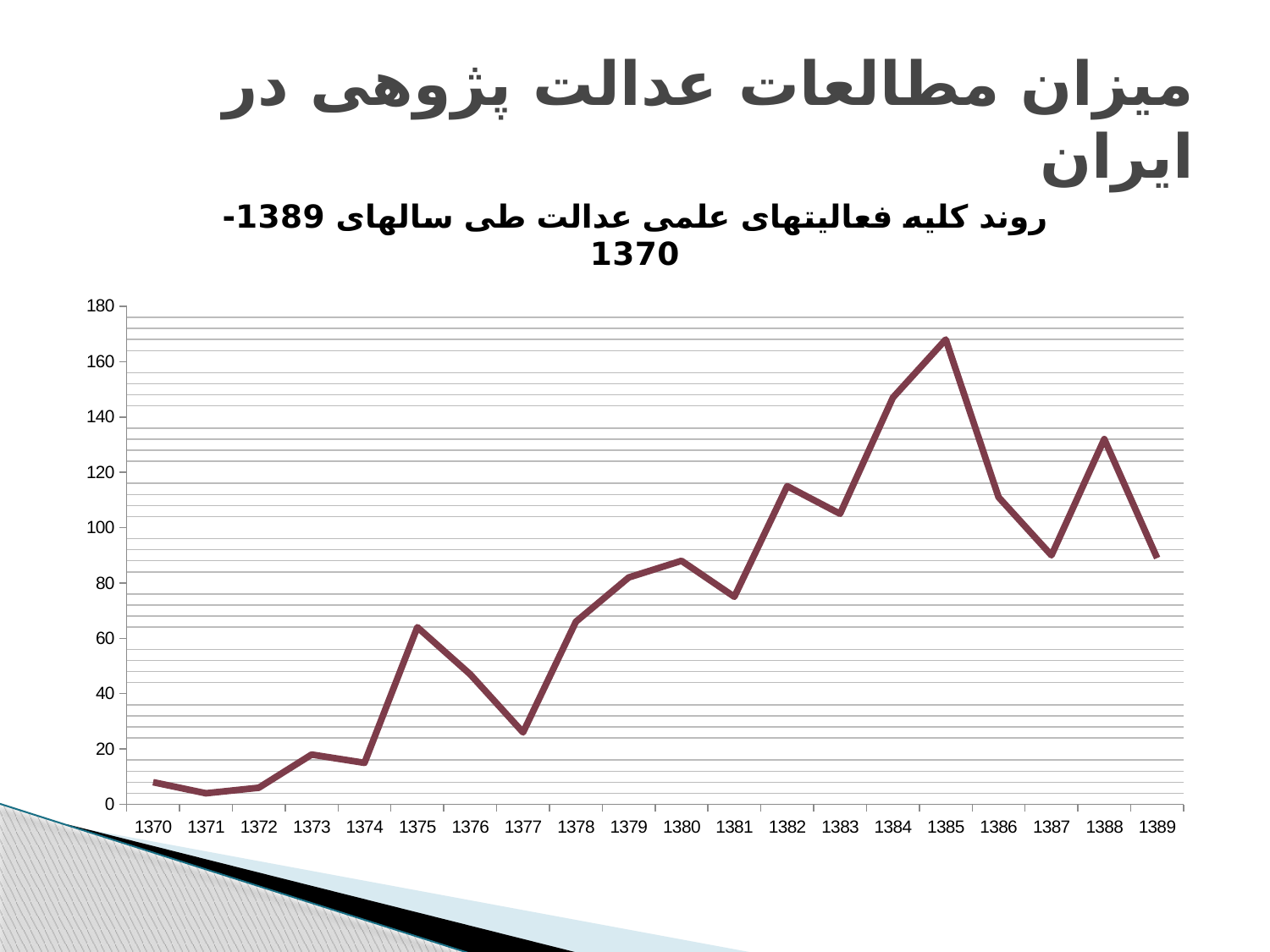

# میزان مطالعات عدالت پژوهی در ایران

### Chart: روند کلیه فعالیتهای علمی عدالت طی سالهای 1389-1370

| Category | Total |
|---|---|
| 1370 | 8.0 |
| 1371 | 4.0 |
| 1372 | 6.0 |
| 1373 | 18.0 |
| 1374 | 15.0 |
| 1375 | 64.0 |
| 1376 | 47.0 |
| 1377 | 26.0 |
| 1378 | 66.0 |
| 1379 | 82.0 |
| 1380 | 88.0 |
| 1381 | 75.0 |
| 1382 | 115.0 |
| 1383 | 105.0 |
| 1384 | 147.0 |
| 1385 | 168.0 |
| 1386 | 111.0 |
| 1387 | 90.0 |
| 1388 | 132.0 |
| 1389 | 89.0 |